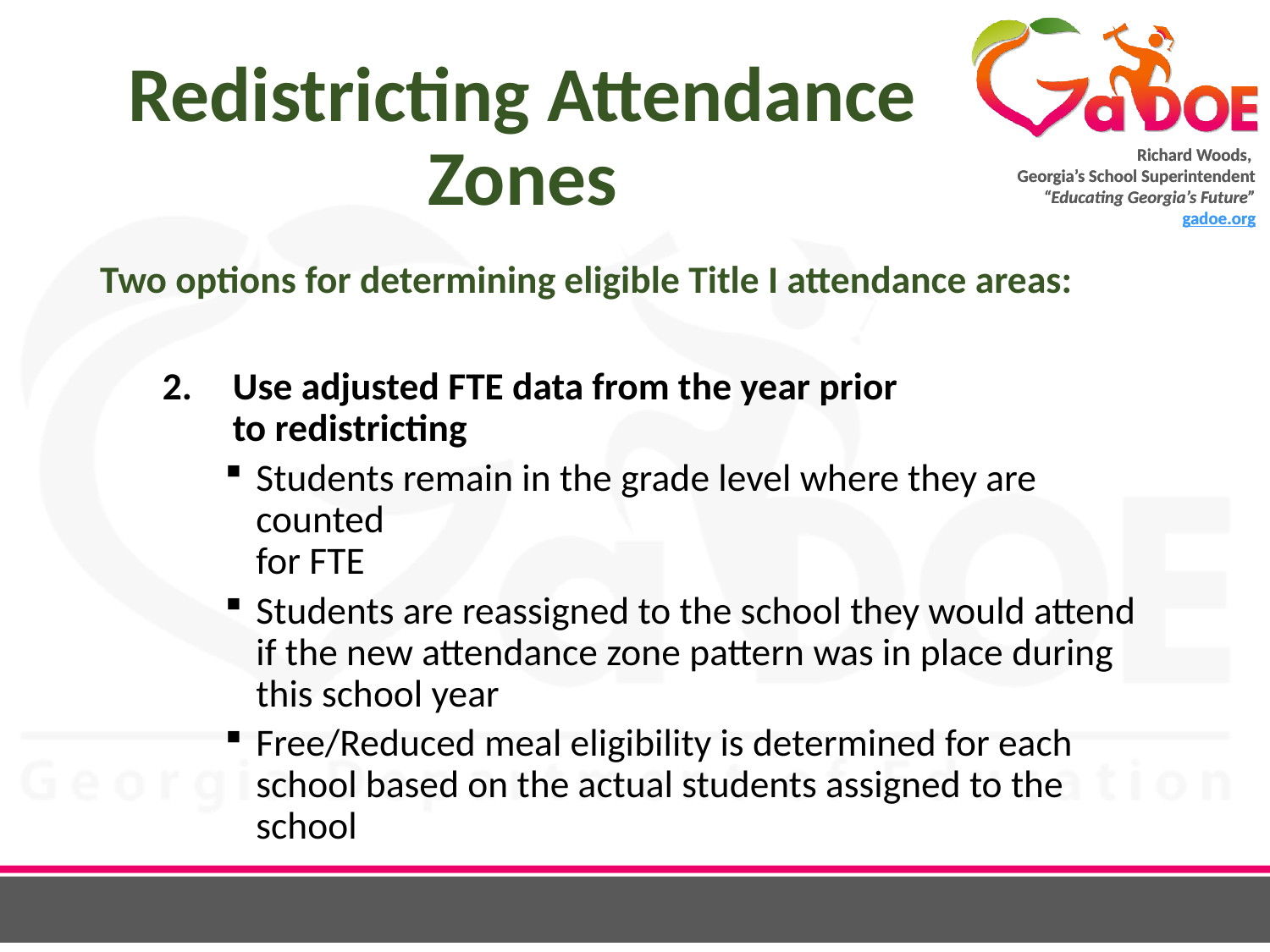

# Redistricting Attendance Zones
Two options for determining eligible Title I attendance areas:

Use adjusted FTE data from the year prior
to redistricting
Students remain in the grade level where they are counted
for FTE
Students are reassigned to the school they would attend  if the new attendance zone pattern was in place during this school year
Free/Reduced meal eligibility is determined for each school based on the actual students assigned to the school